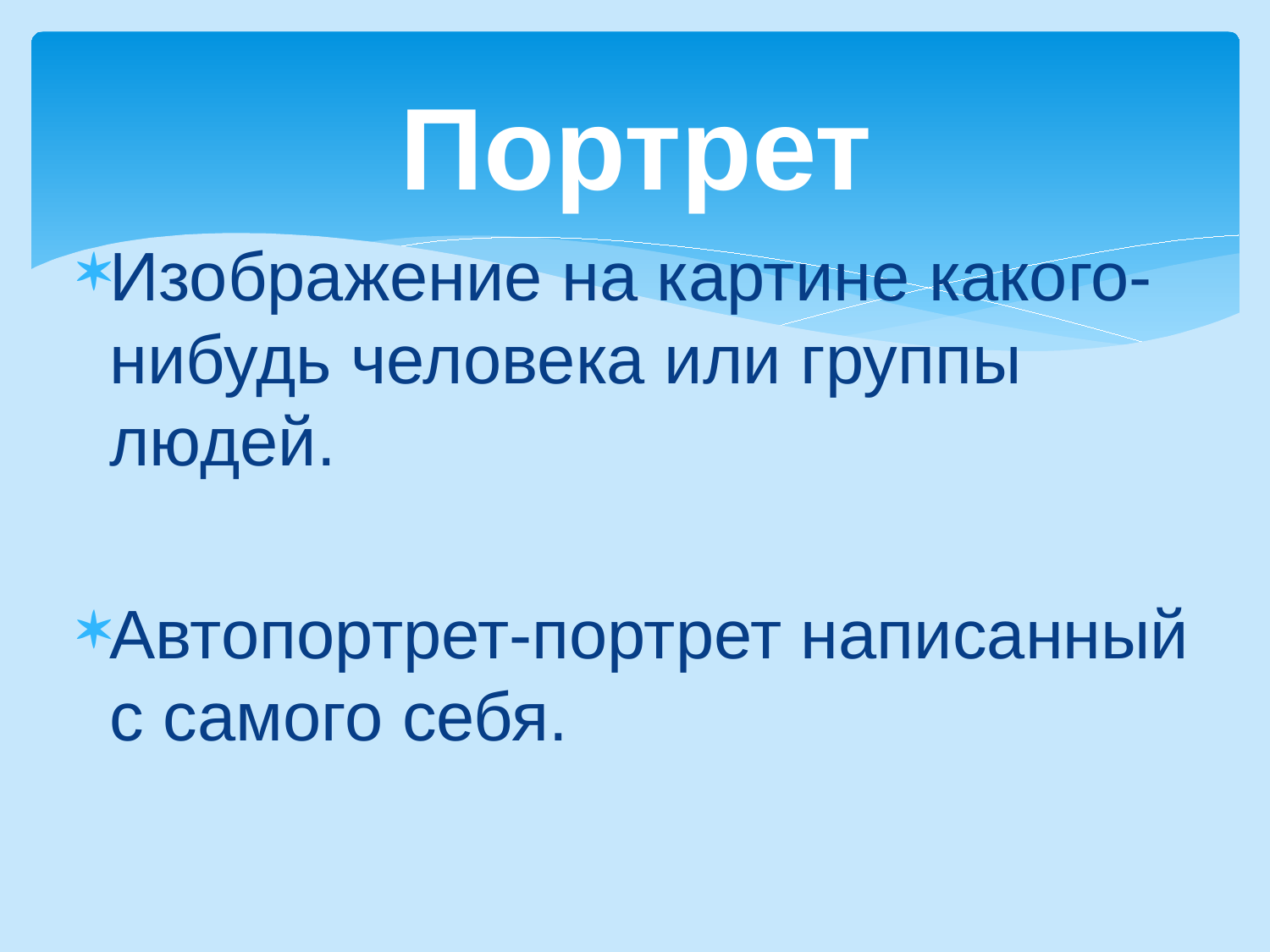

# Портрет
Изображение на картине какого-нибудь человека или группы людей.

Автопортрет-портрет написанный с самого себя.